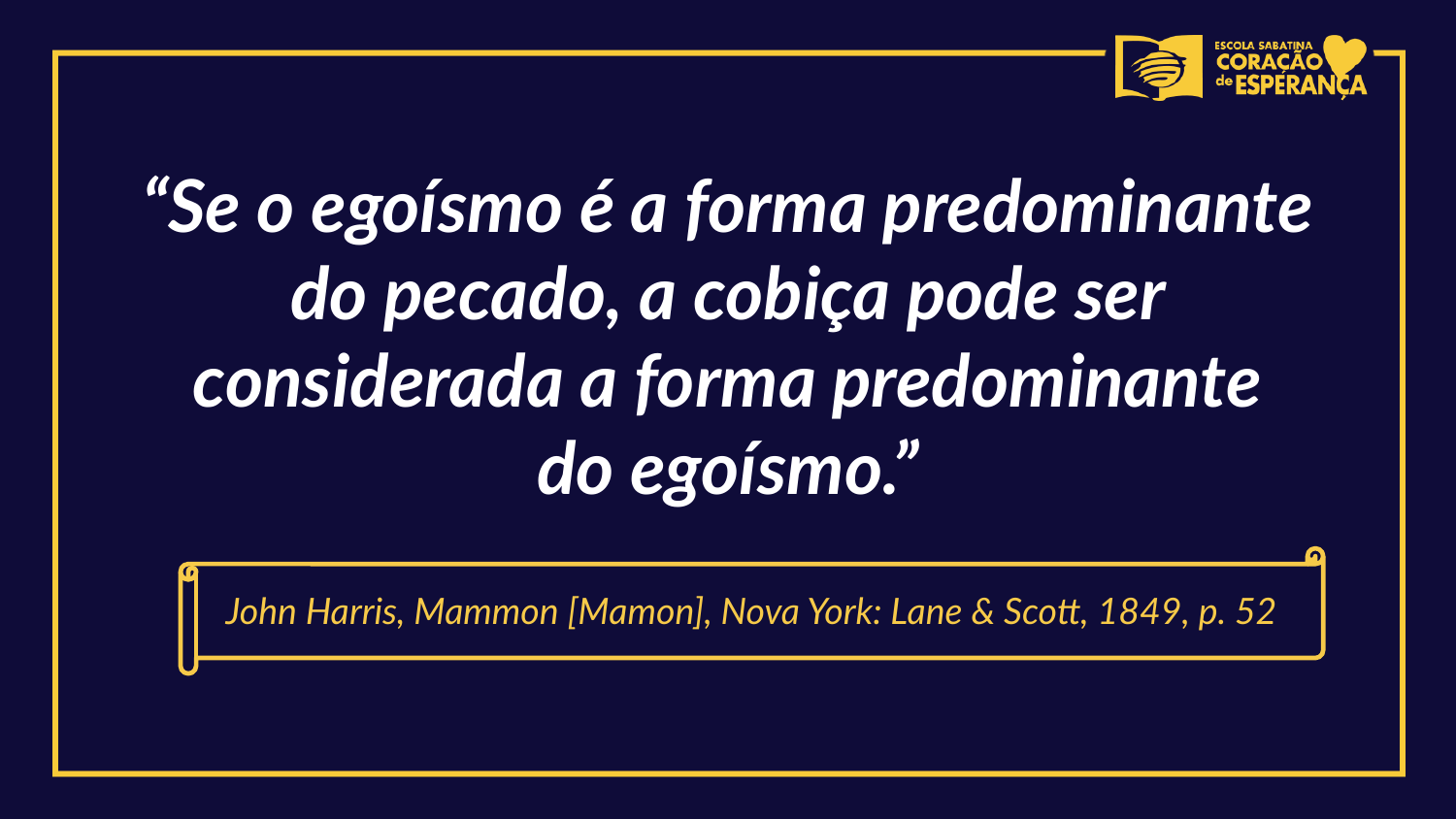

“Se o egoísmo é a forma predominante do pecado, a cobiça pode ser considerada a forma predominante
do egoísmo.”

John Harris, Mammon [Mamon], Nova York: Lane & Scott, 1849, p. 52